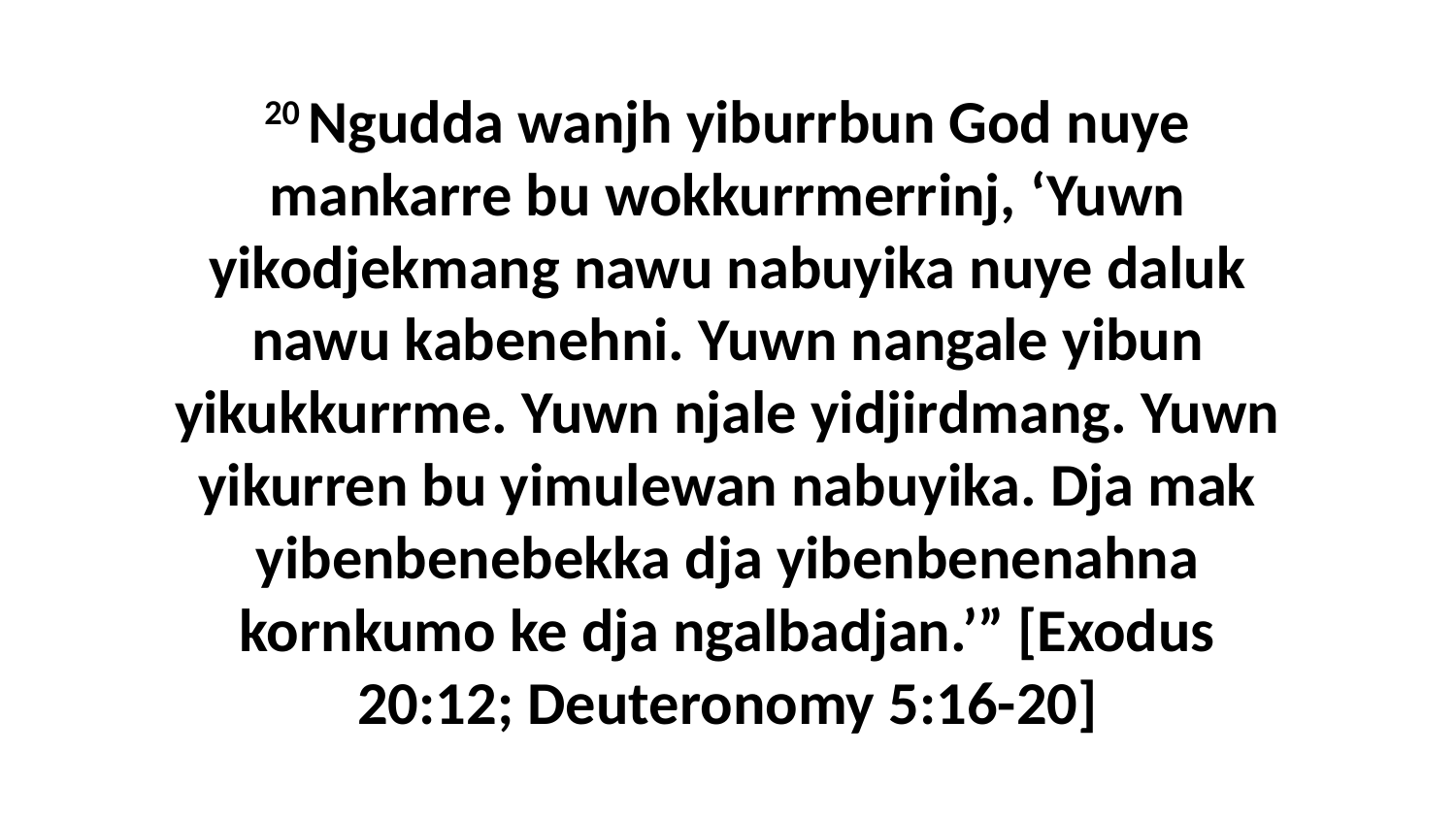

20 Ngudda wanjh yiburrbun God nuye mankarre bu wokkurrmerrinj, ‘Yuwn yikodjekmang nawu nabuyika nuye daluk nawu kabenehni. Yuwn nangale yibun yikukkurrme. Yuwn njale yidjirdmang. Yuwn yikurren bu yimulewan nabuyika. Dja mak yibenbenebekka dja yibenbenenahna kornkumo ke dja ngalbadjan.’” [Exodus 20:12; Deuteronomy 5:16-20]